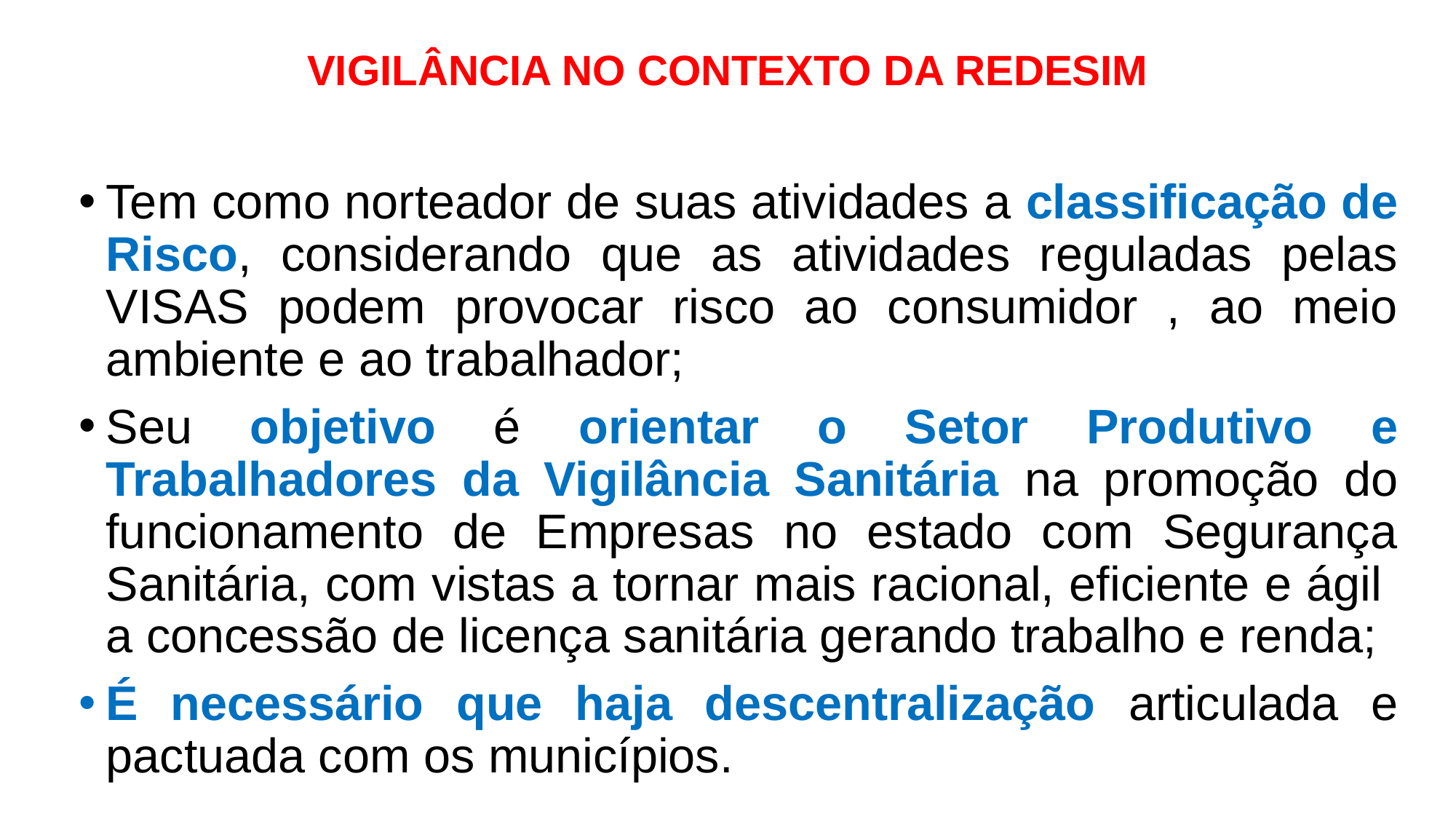

# VIGILÂNCIA NO CONTEXTO DA REDESIM

Tem como norteador de suas atividades a classificação de Risco, considerando que as atividades reguladas pelas VISAS podem provocar risco ao consumidor , ao meio ambiente e ao trabalhador;
Seu objetivo é orientar o Setor Produtivo e Trabalhadores da Vigilância Sanitária na promoção do funcionamento de Empresas no estado com Segurança Sanitária, com vistas a tornar mais racional, eficiente e ágil  a concessão de licença sanitária gerando trabalho e renda;
É necessário que haja descentralização articulada e pactuada com os municípios.